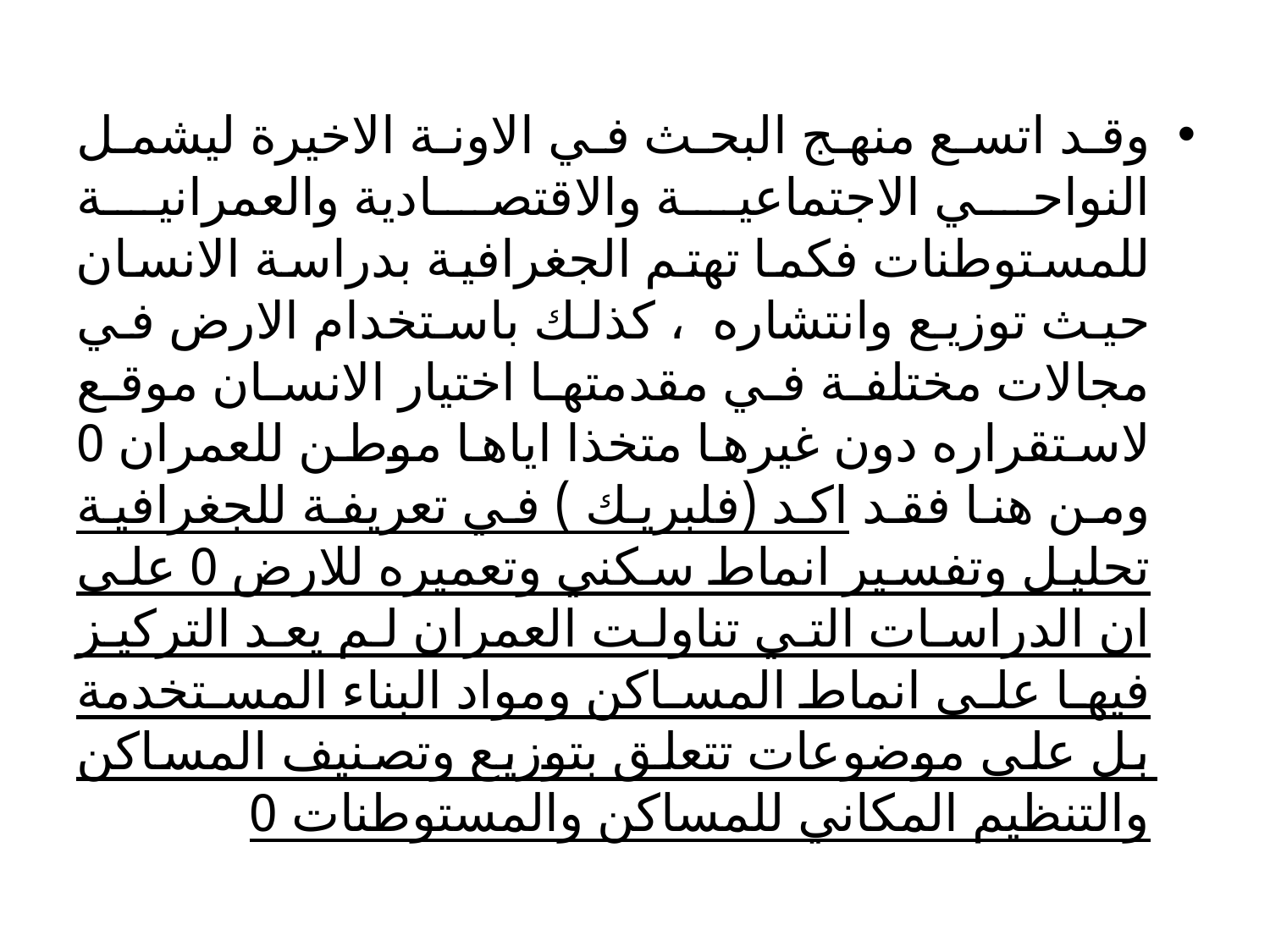

وقد اتسع منهج البحث في الاونة الاخيرة ليشمل النواحي الاجتماعية والاقتصادية والعمرانية للمستوطنات فكما تهتم الجغرافية بدراسة الانسان حيث توزيع وانتشاره  ، كذلك باستخدام الارض في مجالات مختلفة في مقدمتها اختيار الانسان موقع لاستقراره دون غيرها متخذا اياها موطن للعمران 0 ومن هنا فقد اكد (فلبريك ) في تعريفة للجغرافية تحليل وتفسير انماط سكني وتعميره للارض 0 على ان الدراسات التي تناولت العمران لم يعد التركيز فيها على انماط المساكن ومواد البناء المستخدمة بل على موضوعات تتعلق بتوزيع وتصنيف المساكن والتنظيم المكاني للمساكن والمستوطنات 0